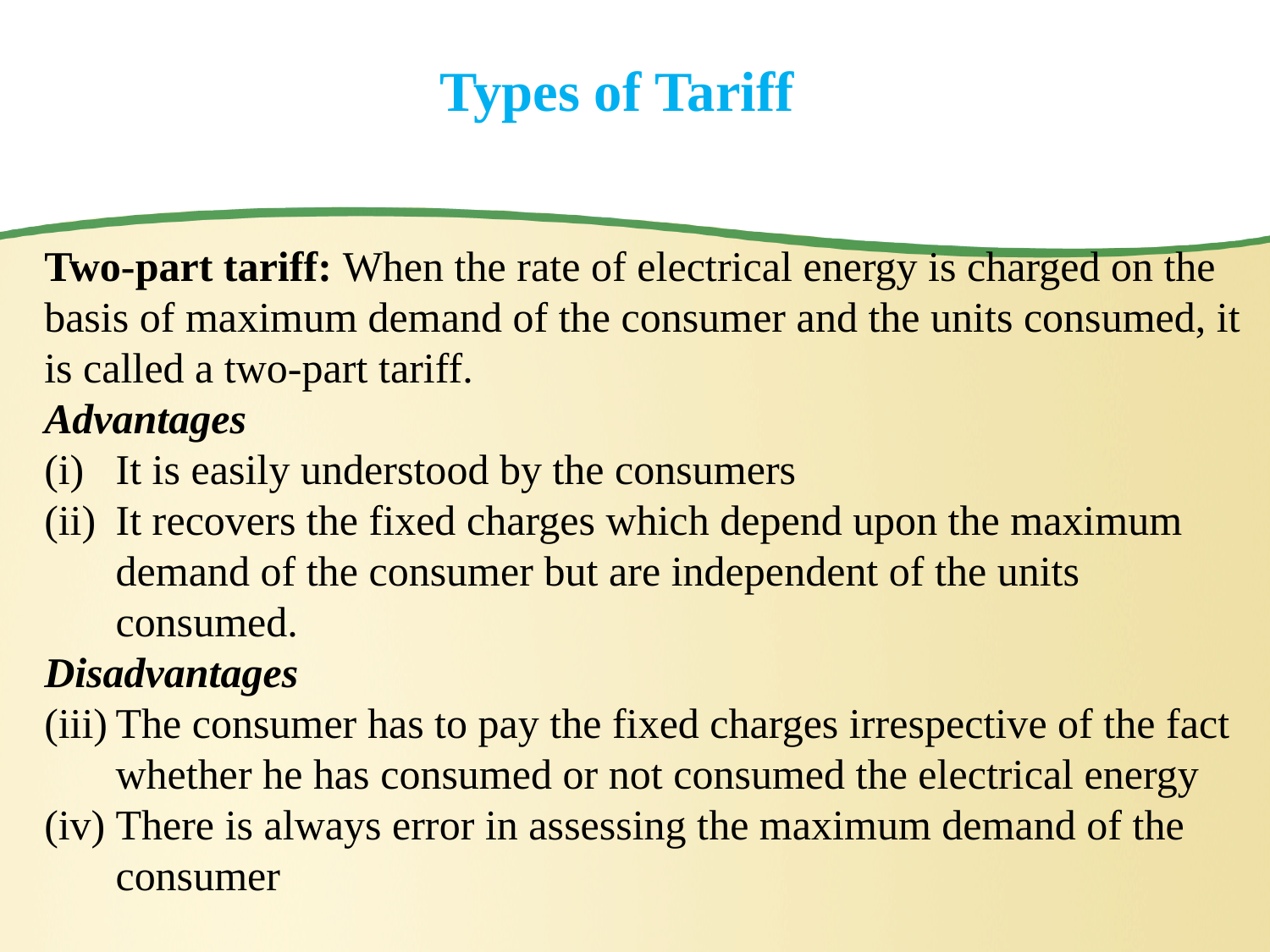

# Types of Tariff
Two-part tariff: When the rate of electrical energy is charged on the basis of maximum demand of the consumer and the units consumed, it is called a two-part tariff.
Advantages
It is easily understood by the consumers
It recovers the fixed charges which depend upon the maximum demand of the consumer but are independent of the units consumed.
Disadvantages
The consumer has to pay the fixed charges irrespective of the fact whether he has consumed or not consumed the electrical energy
There is always error in assessing the maximum demand of the consumer